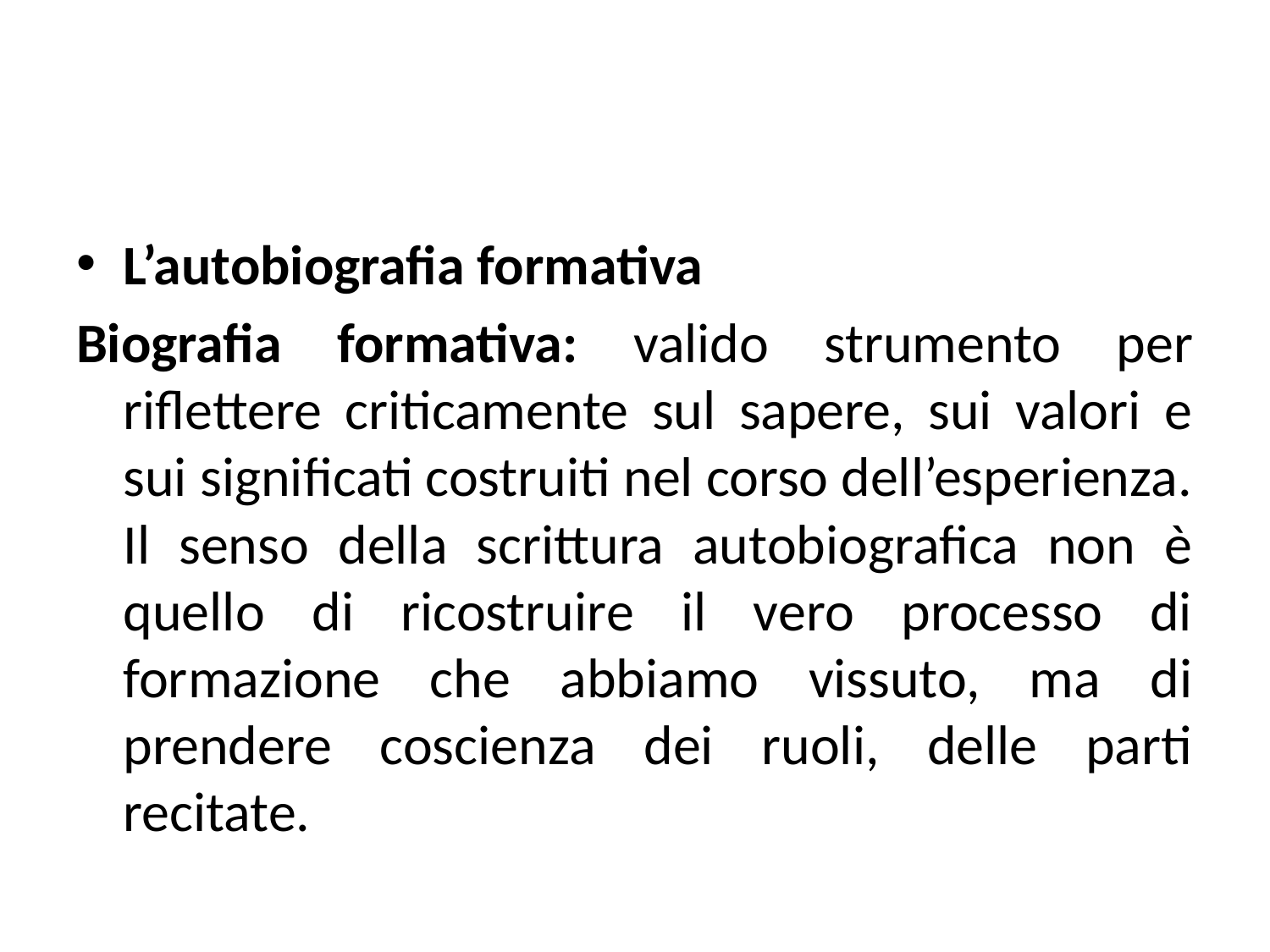

L’autobiografia formativa
Biografia formativa: valido strumento per riflettere criticamente sul sapere, sui valori e sui significati costruiti nel corso dell’esperienza. Il senso della scrittura autobiografica non è quello di ricostruire il vero processo di formazione che abbiamo vissuto, ma di prendere coscienza dei ruoli, delle parti recitate.